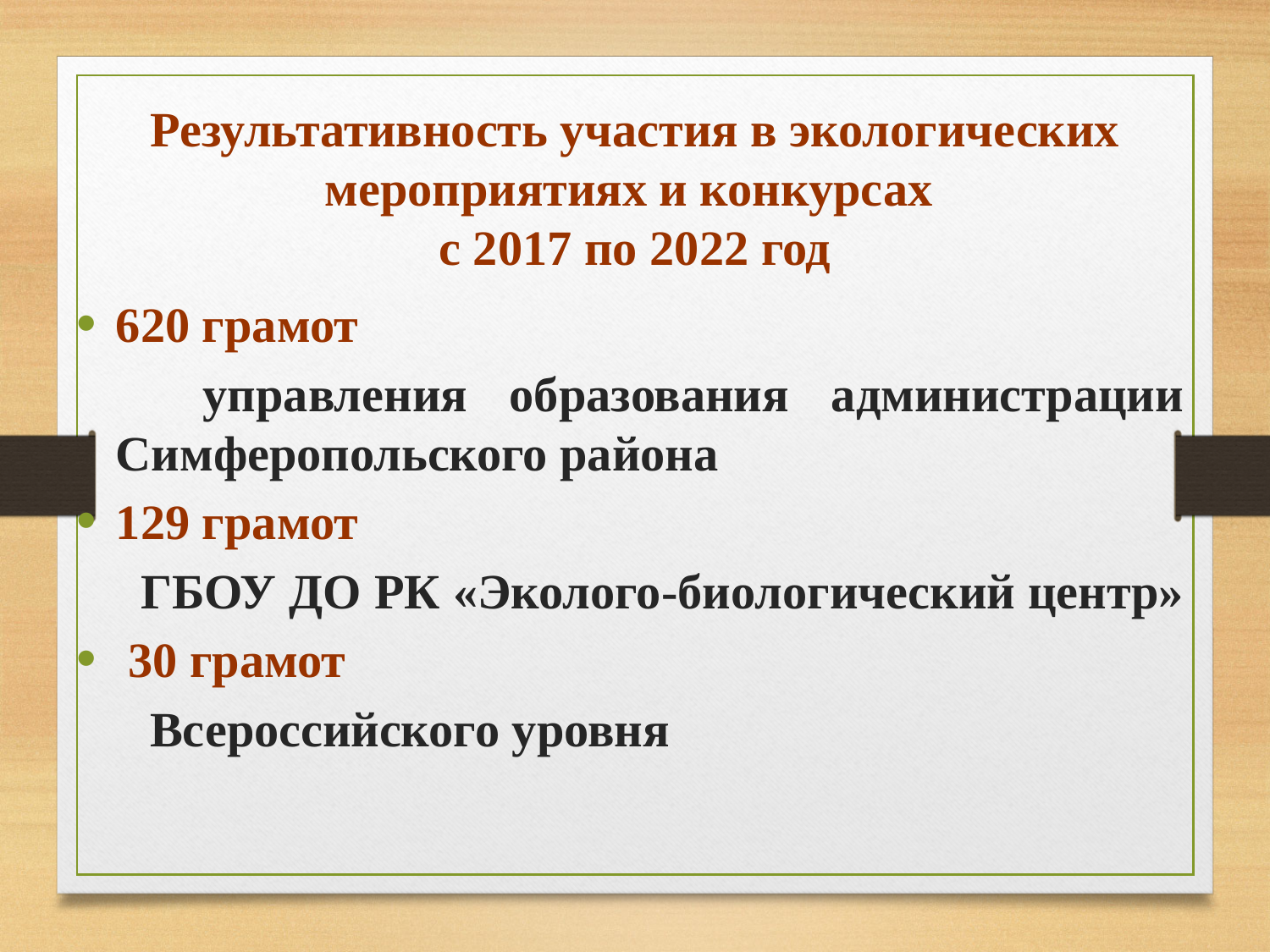

# Результативность участия в экологических мероприятиях и конкурсах с 2017 по 2022 год
620 грамот
   управления образования администрации Симферопольского района
129 грамот
     ГБОУ ДО РК «Эколого-биологический центр»
 30 грамот
      Всероссийского уровня